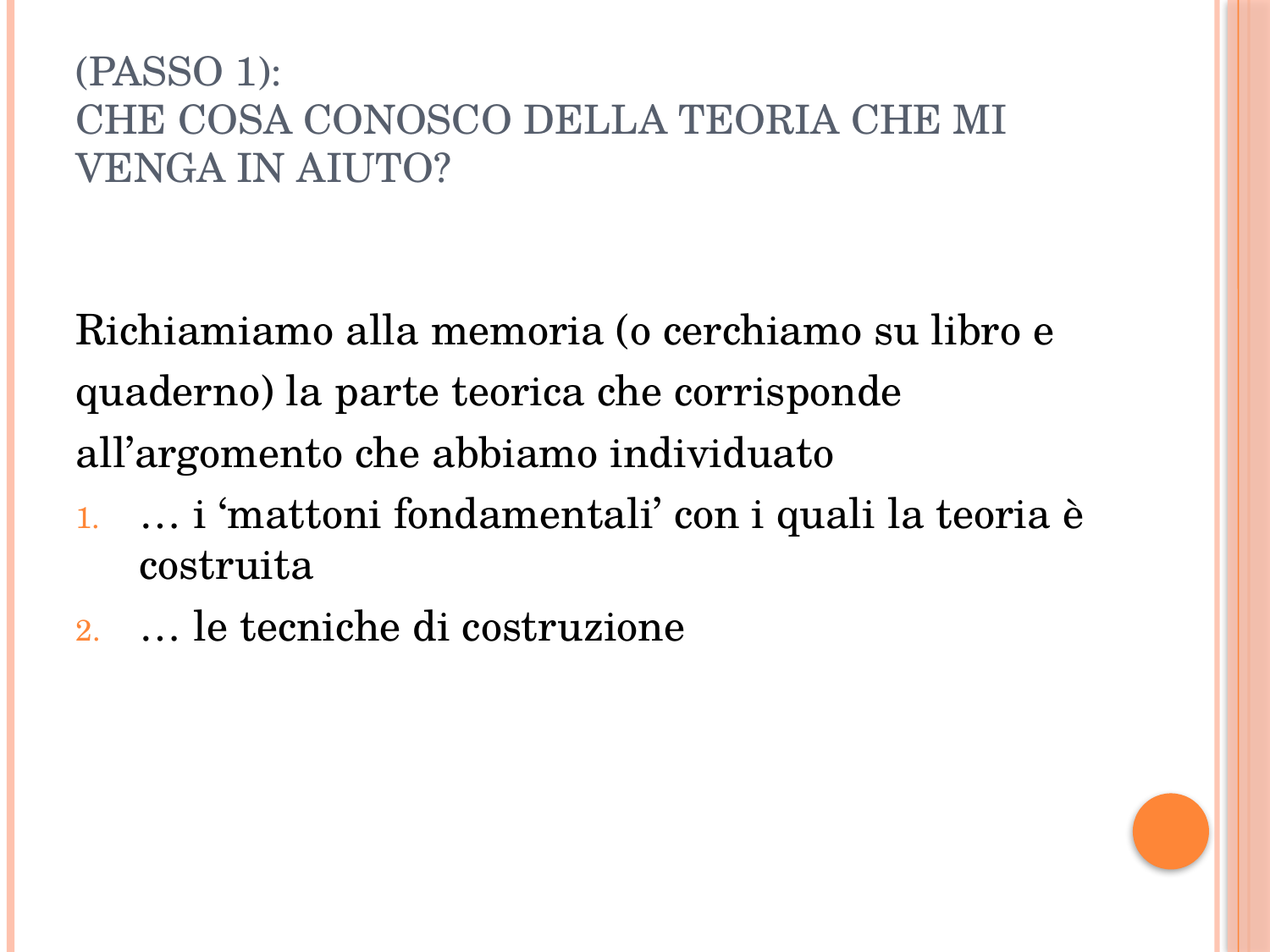

# (passo 1): che cosa conosco della teoria che mi venga in aiuto?
Richiamiamo alla memoria (o cerchiamo su libro e
quaderno) la parte teorica che corrisponde
all’argomento che abbiamo individuato
… i ‘mattoni fondamentali’ con i quali la teoria è costruita
… le tecniche di costruzione